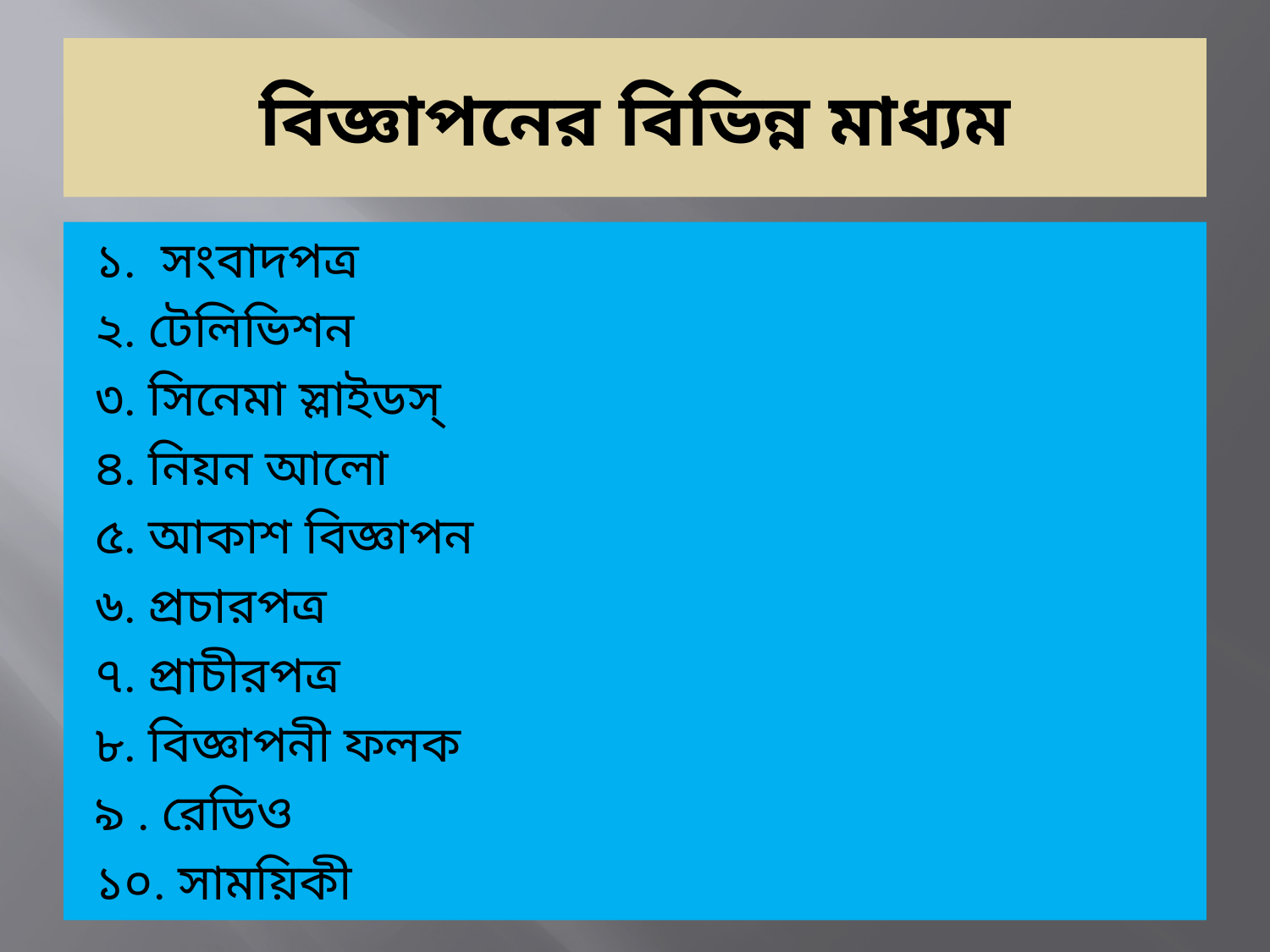

# বিজ্ঞাপনের বিভিন্ন মাধ্যম
১.  সংবাদপত্র
২. টেলিভিশন
৩. সিনেমা স্লাইডস্
৪. নিয়ন আলো
৫. আকাশ বিজ্ঞাপন
৬. প্রচারপত্র
৭. প্রাচীরপত্র
৮. বিজ্ঞাপনী ফলক
৯ . রেডিও
১০. সাময়িকী